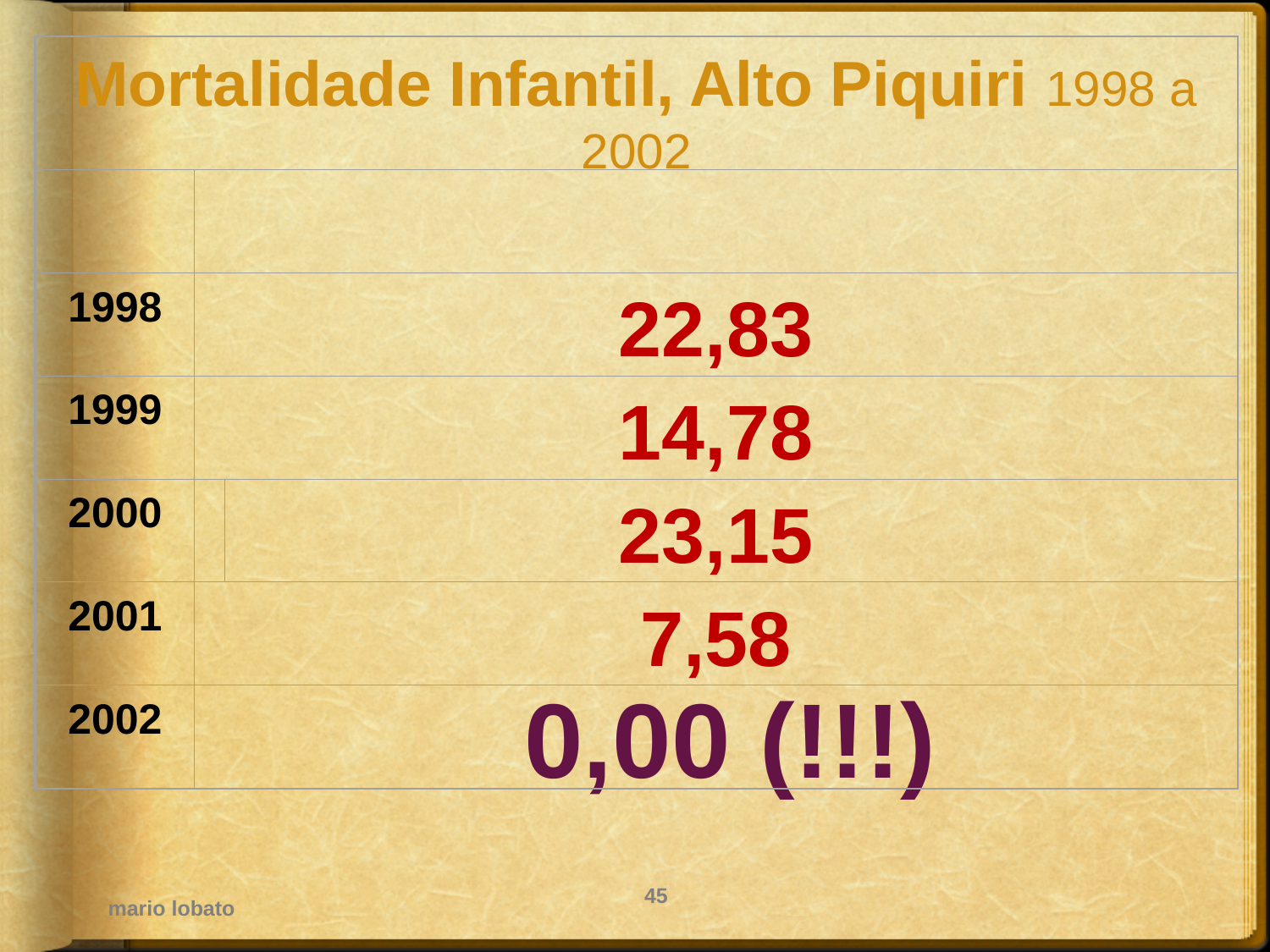

Mortalidade Infantil, Alto Piquiri 1998 a 2002

1998

22,83

1999

14,78

2000

23,15

2001

7,58

 0,00 (!!!)

2002

mario lobato
45